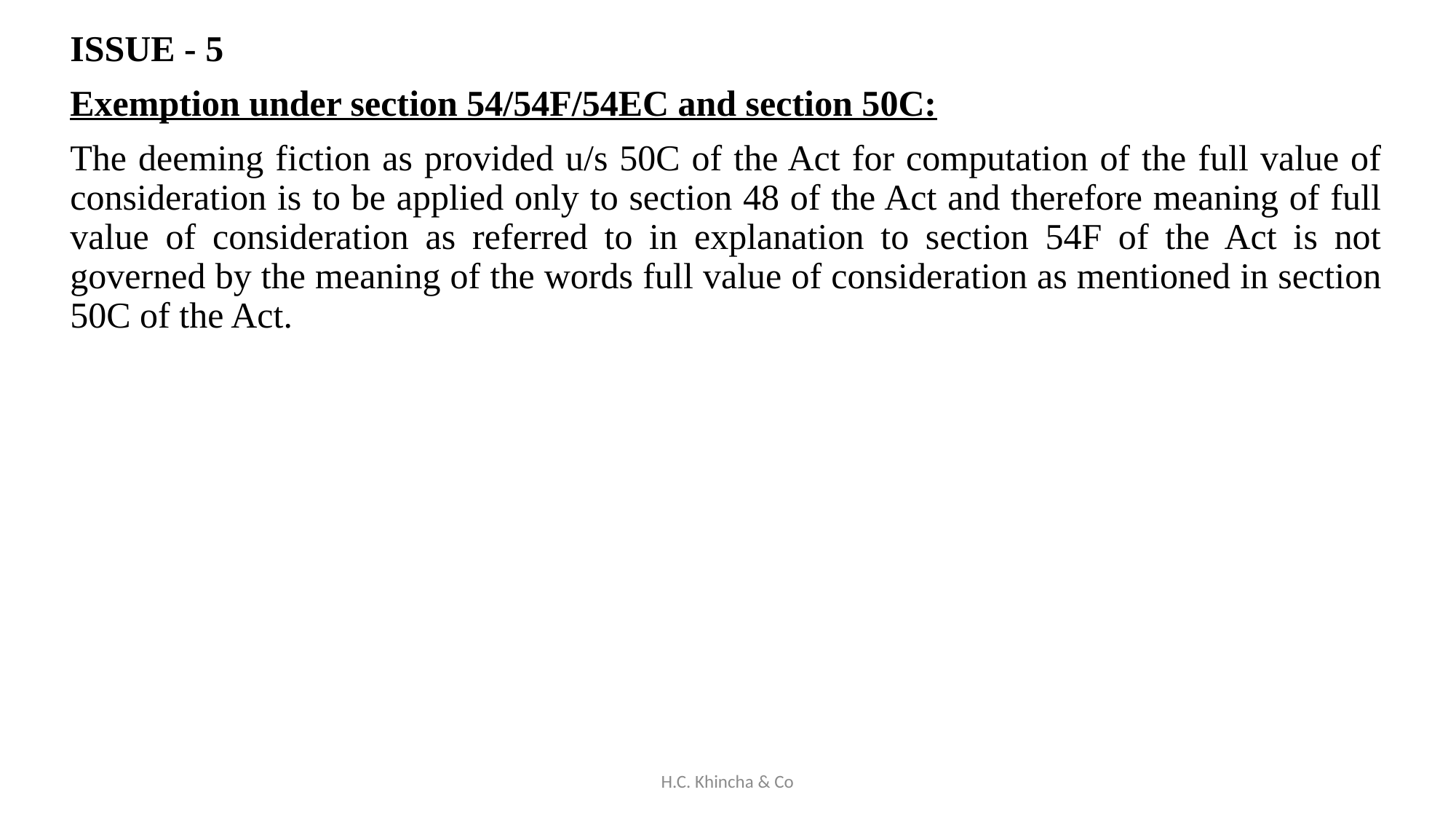

ISSUE - 5
Exemption under section 54/54F/54EC and section 50C:
The deeming fiction as provided u/s 50C of the Act for computation of the full value of consideration is to be applied only to section 48 of the Act and therefore meaning of full value of consideration as referred to in explanation to section 54F of the Act is not governed by the meaning of the words full value of consideration as mentioned in section 50C of the Act.
H.C. Khincha & Co